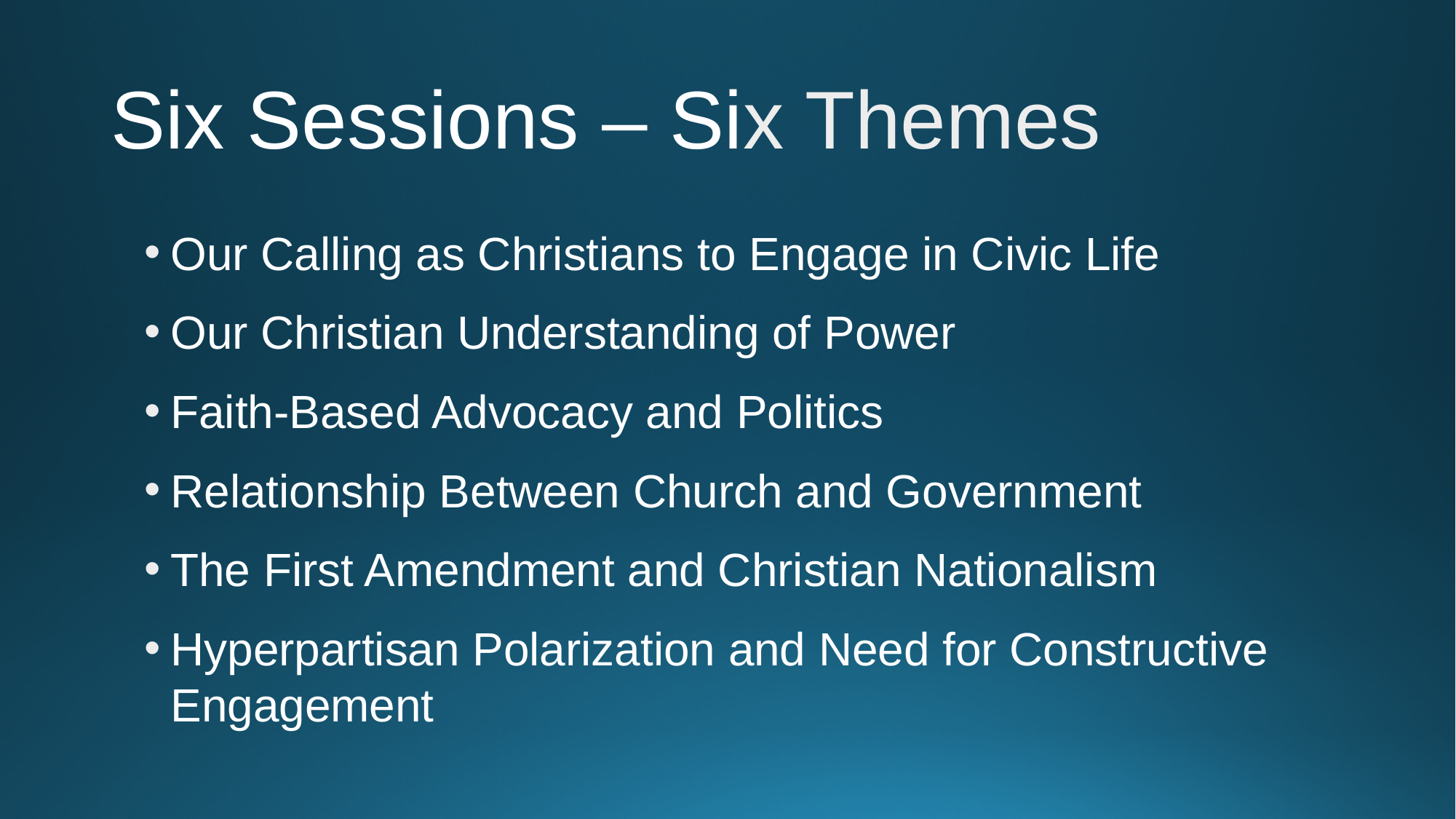

# Six Sessions – Six Themes
Our Calling as Christians to Engage in Civic Life
Our Christian Understanding of Power
Faith-Based Advocacy and Politics
Relationship Between Church and Government
The First Amendment and Christian Nationalism
Hyperpartisan Polarization and Need for Constructive Engagement